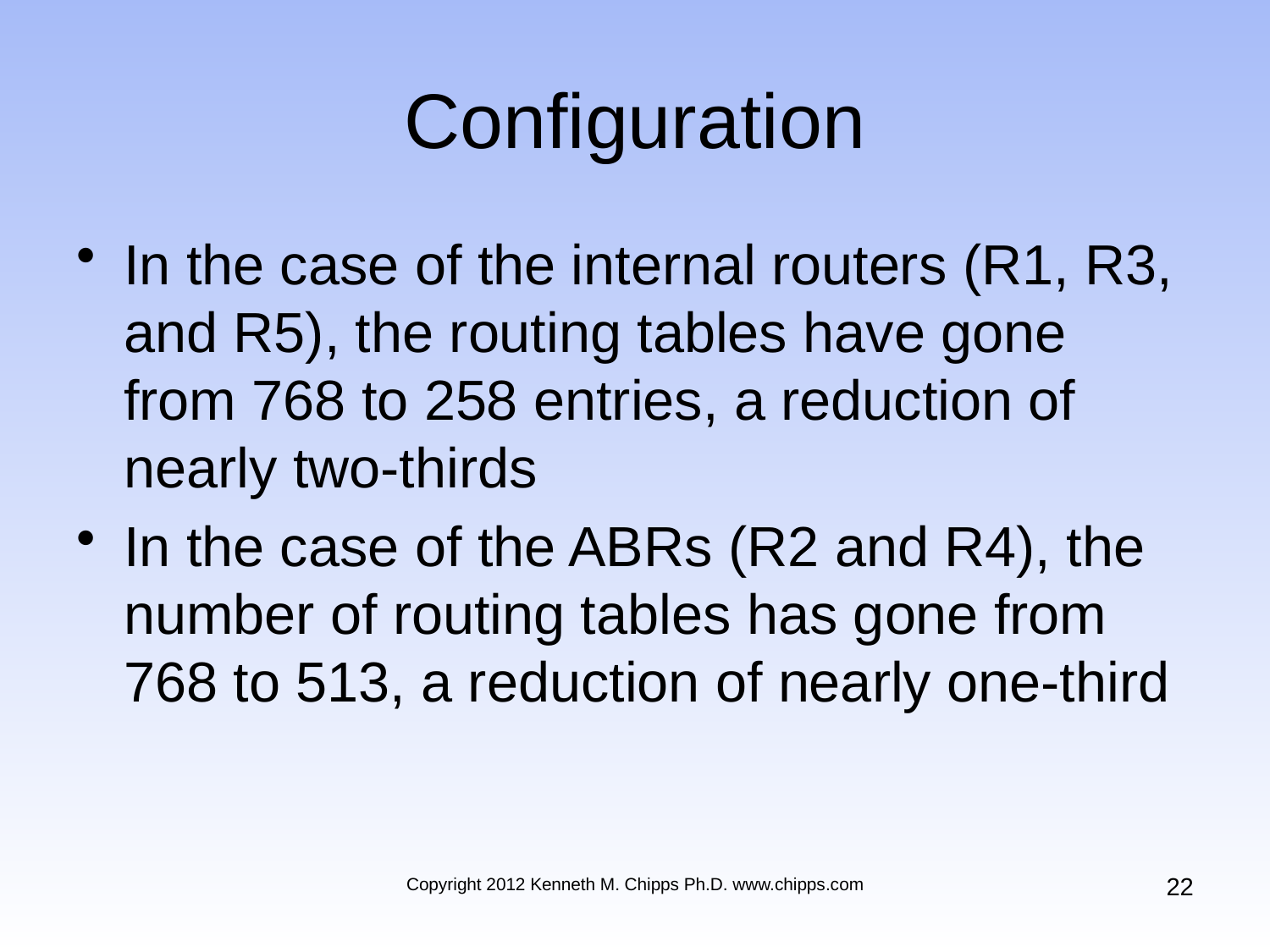

# Configuration
In the case of the internal routers (R1, R3, and R5), the routing tables have gone from 768 to 258 entries, a reduction of nearly two-thirds
In the case of the ABRs (R2 and R4), the number of routing tables has gone from 768 to 513, a reduction of nearly one-third
22
Copyright 2012 Kenneth M. Chipps Ph.D. www.chipps.com